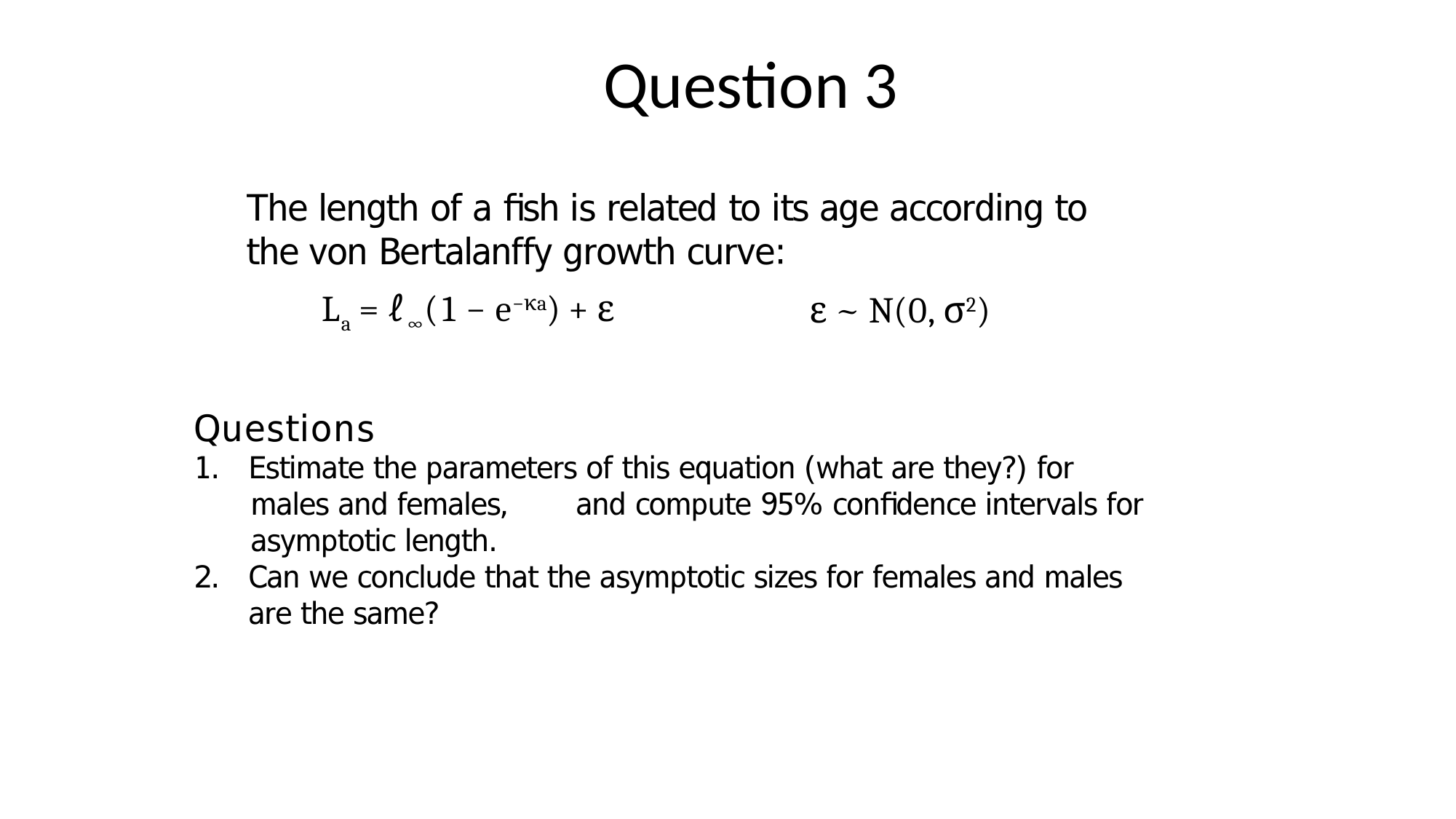

# Question 3
The length of a fish is related to its age according to the von Bertalanffy growth curve:

ε ~ N(0, σ2)
La = ℓ∞(1 − e−κa) + ε
Questions
Estimate the parameters of this equation (what are they?) for
      males and females, 	and compute 95% confidence intervals for
      asymptotic length.
Can we conclude that the asymptotic sizes for females and males
	are the same?